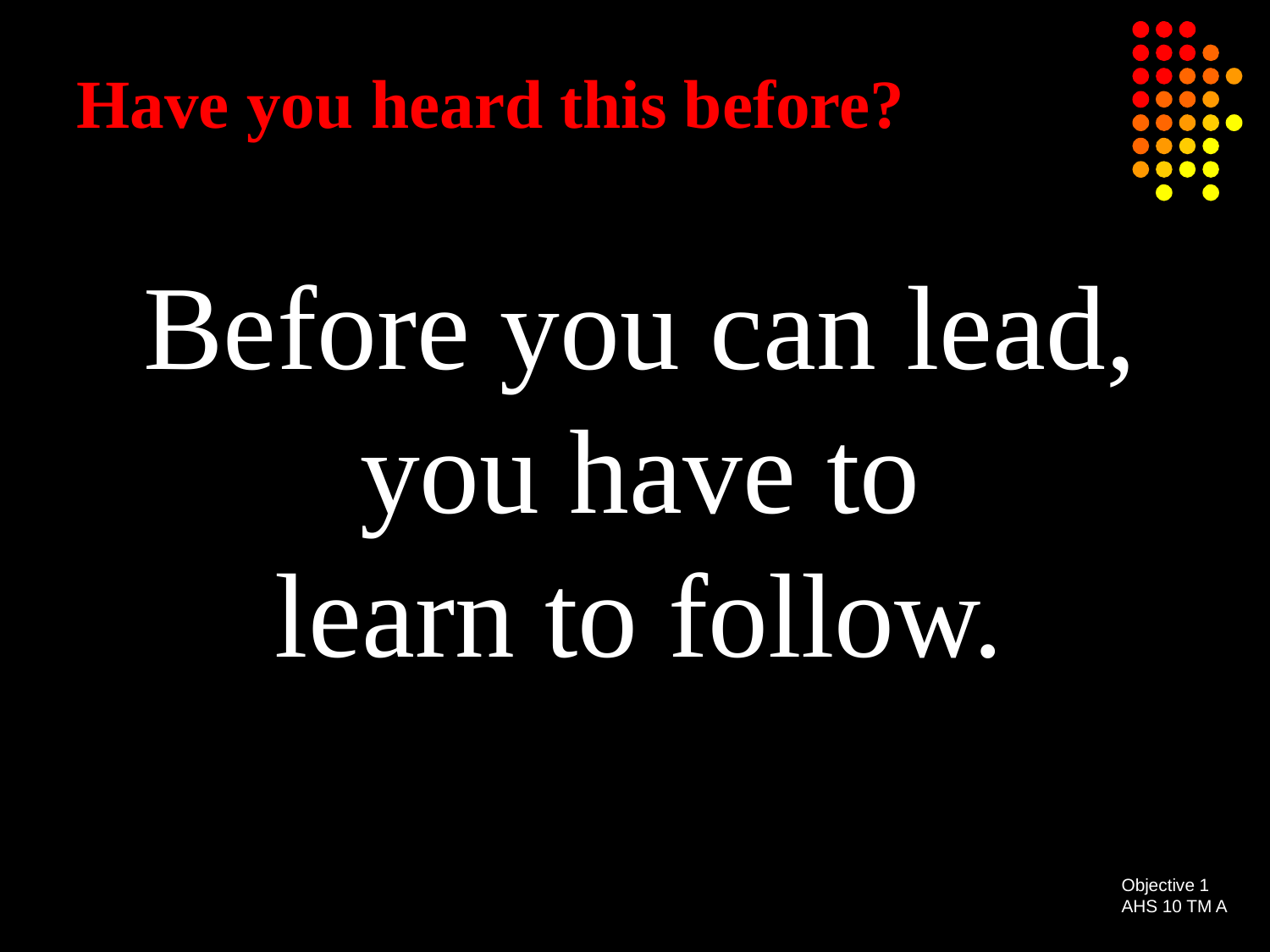

# Have you heard this before?
Before you can lead,
you have to
learn to follow.

Objective 1
AHS 10 TM A